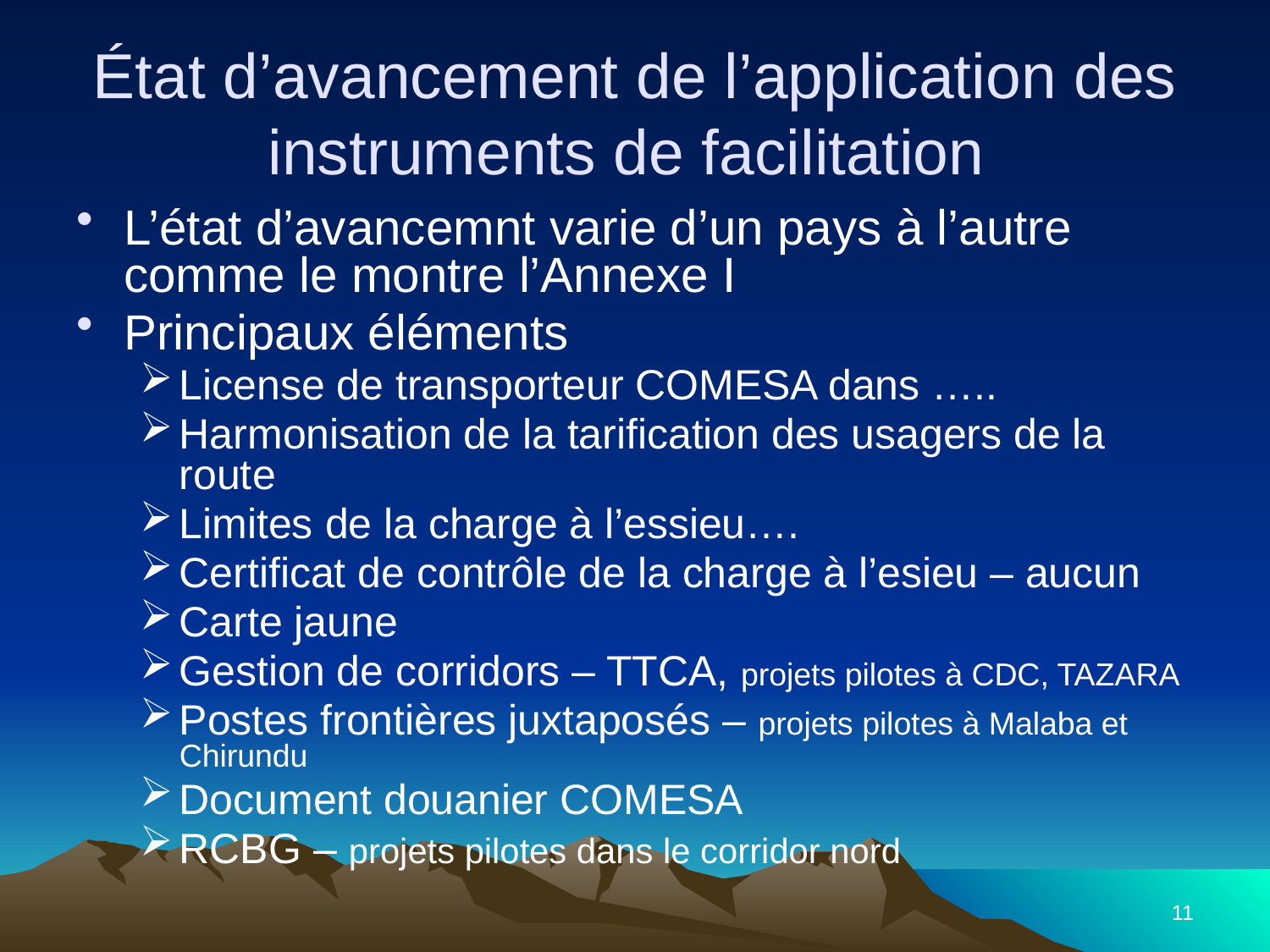

# État d’avancement de l’application des instruments de facilitation
L’état d’avancemnt varie d’un pays à l’autre comme le montre l’Annexe I
Principaux éléments
License de transporteur COMESA dans …..
Harmonisation de la tarification des usagers de la route
Limites de la charge à l’essieu….
Certificat de contrôle de la charge à l’esieu – aucun
Carte jaune
Gestion de corridors – TTCA, projets pilotes à CDC, TAZARA
Postes frontières juxtaposés – projets pilotes à Malaba et Chirundu
Document douanier COMESA
RCBG – projets pilotes dans le corridor nord

11